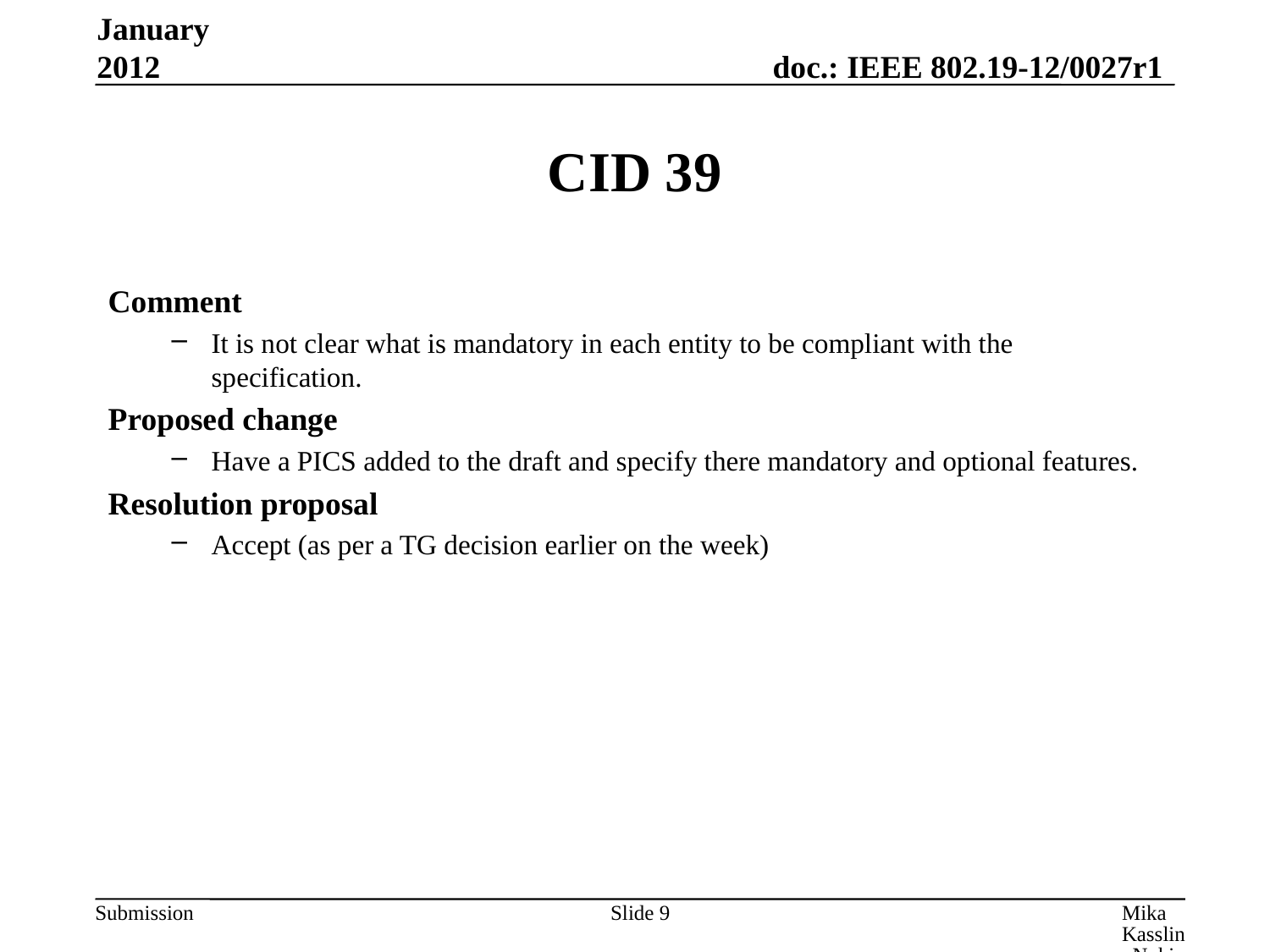

January 2012
# CID 39
Comment
It is not clear what is mandatory in each entity to be compliant with the specification.
Proposed change
Have a PICS added to the draft and specify there mandatory and optional features.
Resolution proposal
Accept (as per a TG decision earlier on the week)
Slide 9
Mika Kasslin, Nokia